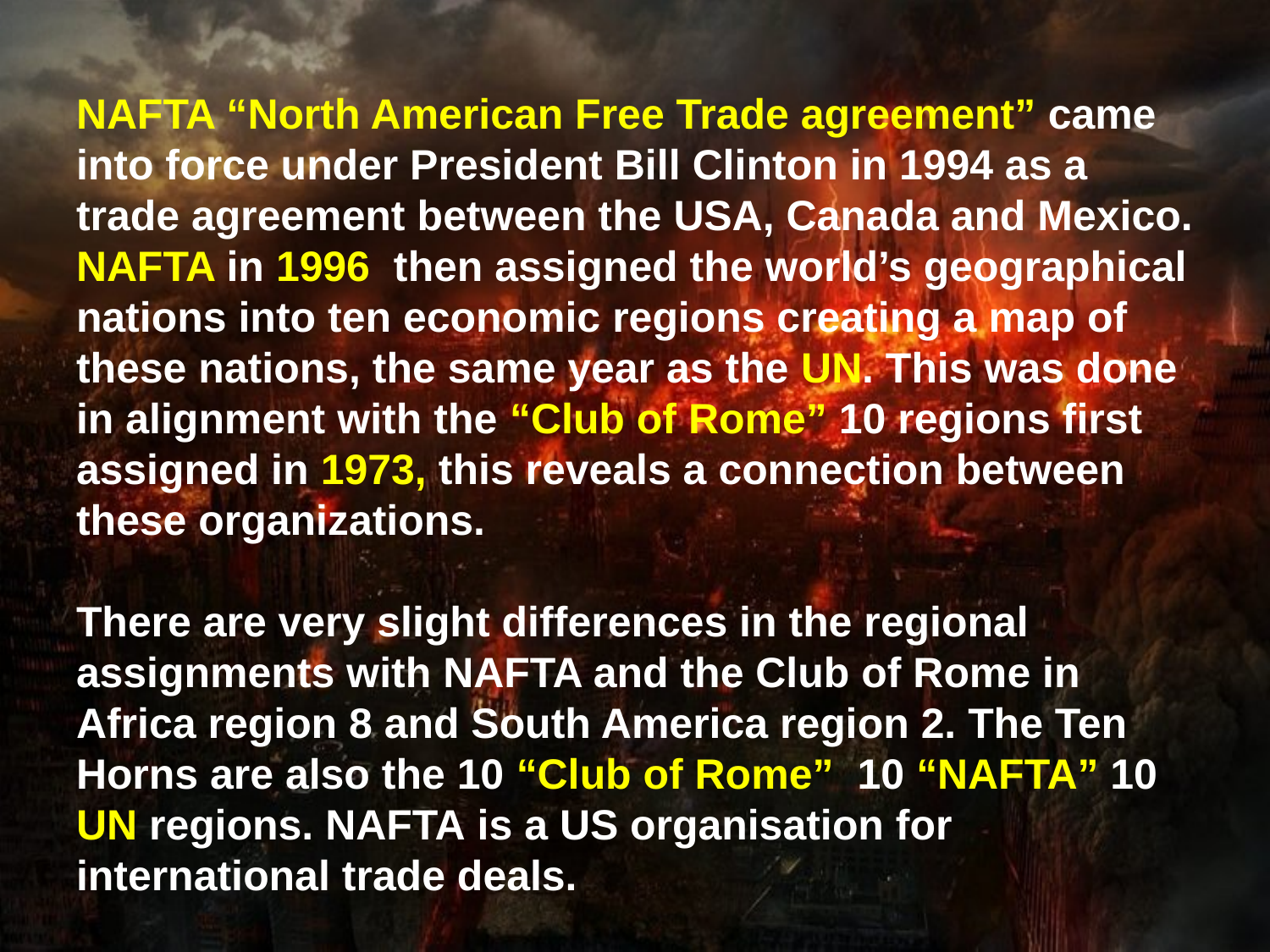

# NAFTA “North American Free Trade agreement” came into force under President Bill Clinton in 1994 as a trade agreement between the USA, Canada and Mexico. NAFTA in 1996  then assigned the world’s geographical nations into ten economic regions creating a map of these nations, the same year as the UN. This was done in alignment with the “Club of Rome” 10 regions first assigned in 1973, this reveals a connection between these organizations. There are very slight differences in the regional assignments with NAFTA and the Club of Rome in Africa region 8 and South America region 2. The Ten Horns are also the 10 “Club of Rome”  10 “NAFTA” 10 UN regions. NAFTA is a US organisation for international trade deals.